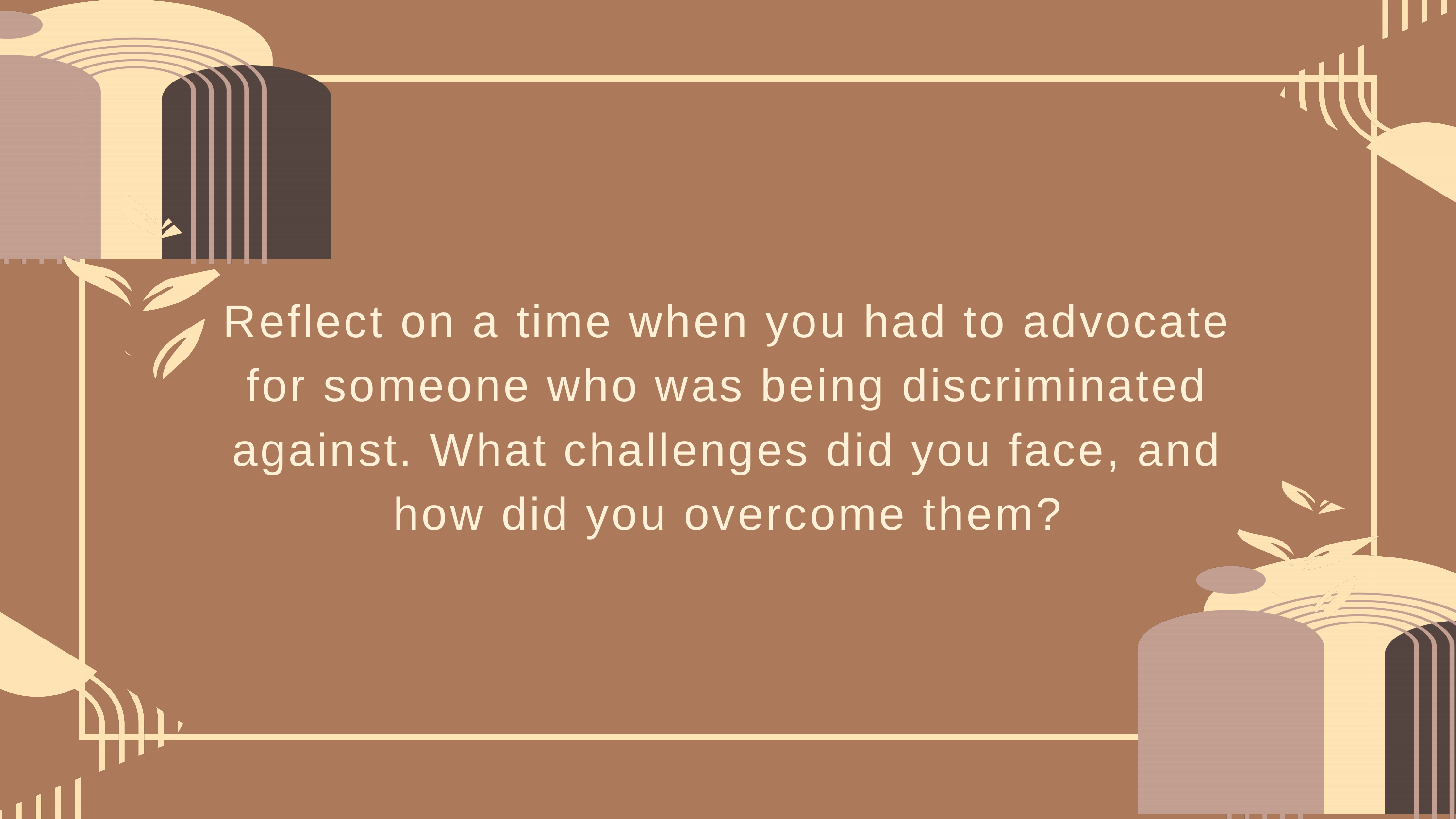

Reflect on a time when you had to advocate for someone who was being discriminated against. What challenges did you face, and how did you overcome them?